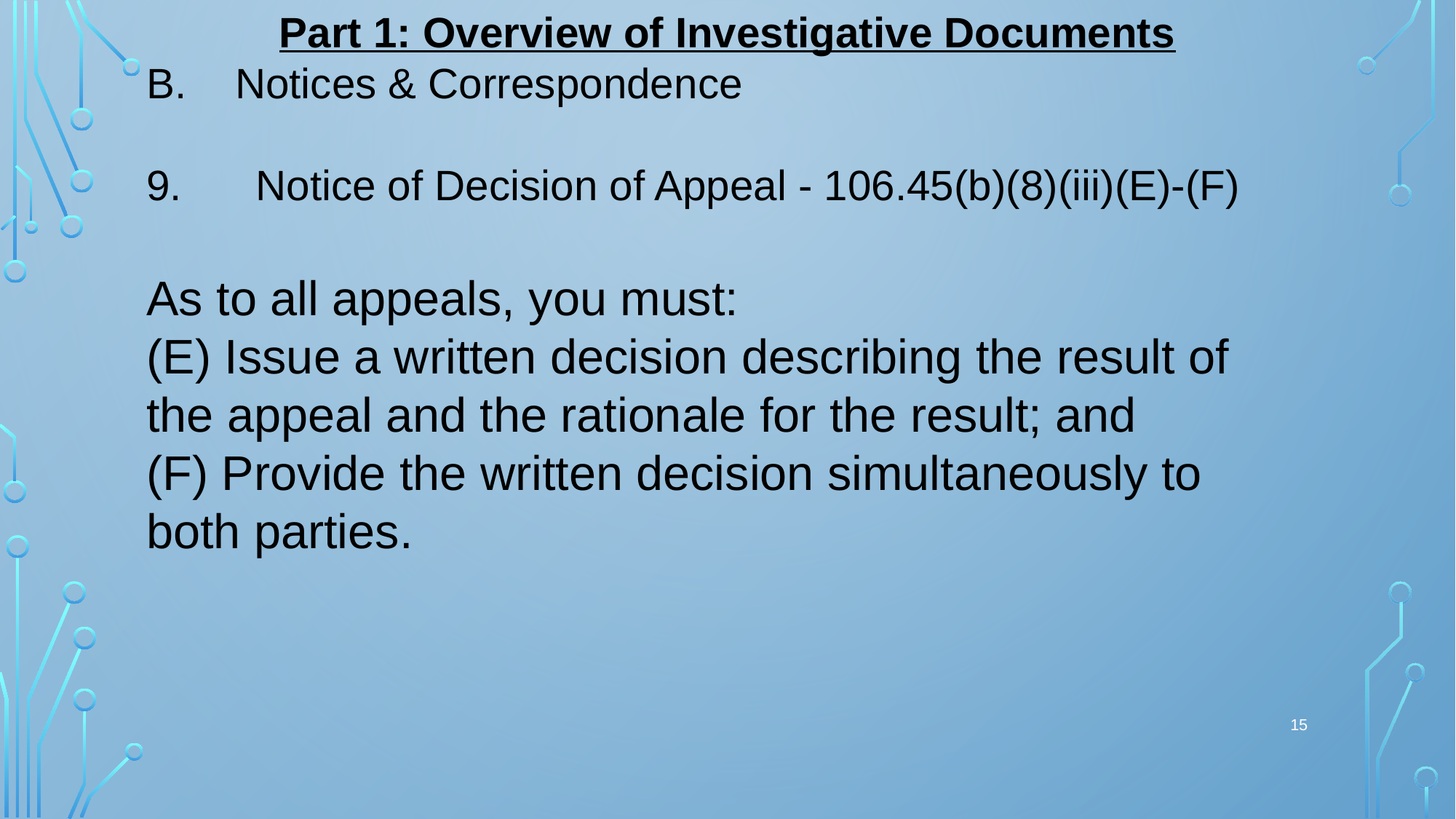

Part 1: Overview of Investigative Documents
Notices & Correspondence

9.	Notice of Decision of Appeal - 106.45(b)(8)(iii)(E)-(F)

As to all appeals, you must:
(E) Issue a written decision describing the result of the appeal and the rationale for the result; and
(F) Provide the written decision simultaneously to both parties.

15